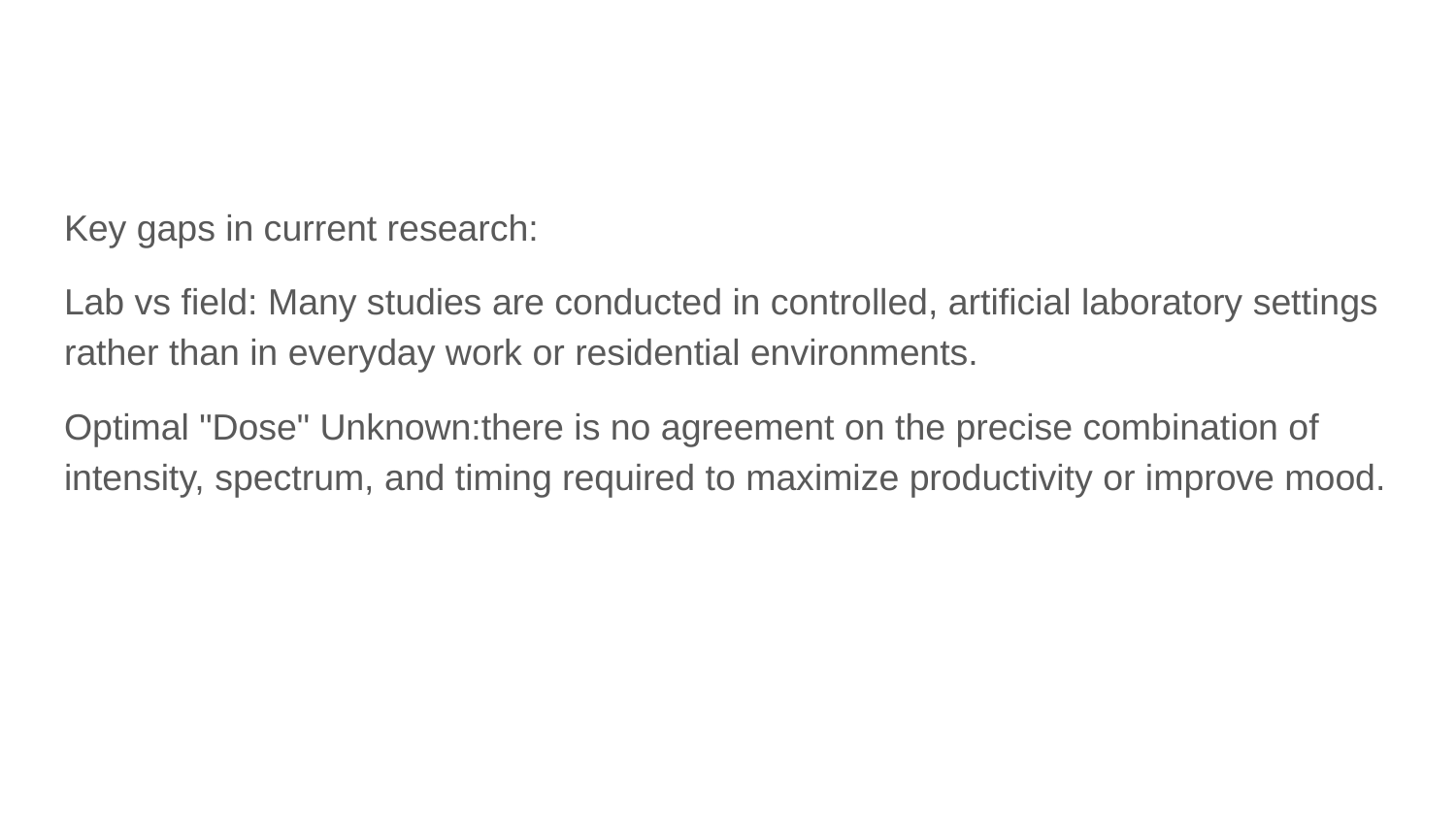

Key gaps in current research:
Lab vs field: Many studies are conducted in controlled, artificial laboratory settings rather than in everyday work or residential environments.
Optimal "Dose" Unknown:there is no agreement on the precise combination of intensity, spectrum, and timing required to maximize productivity or improve mood.